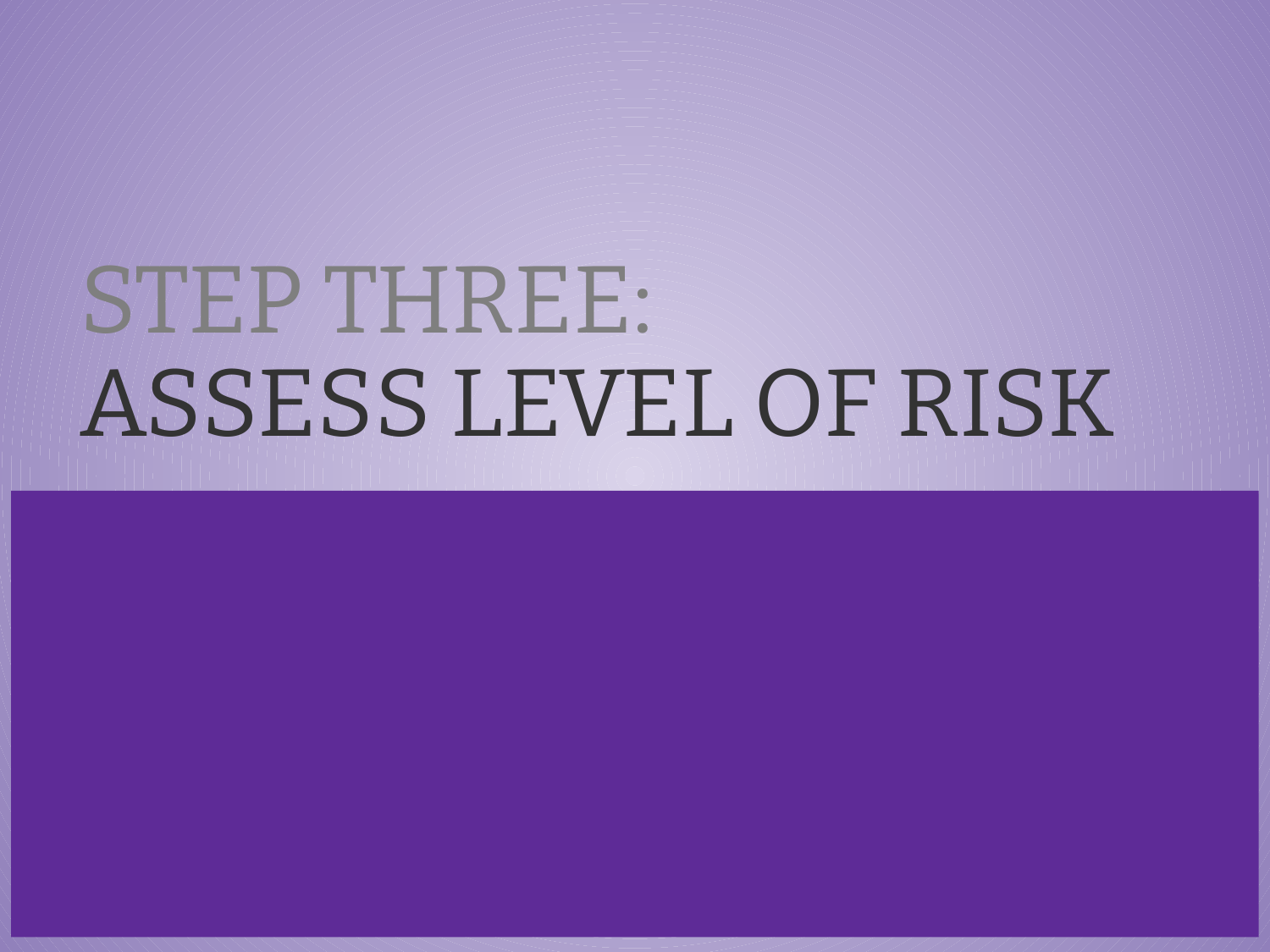

# STEP THREE: ASSESS LEVEL OF RISK